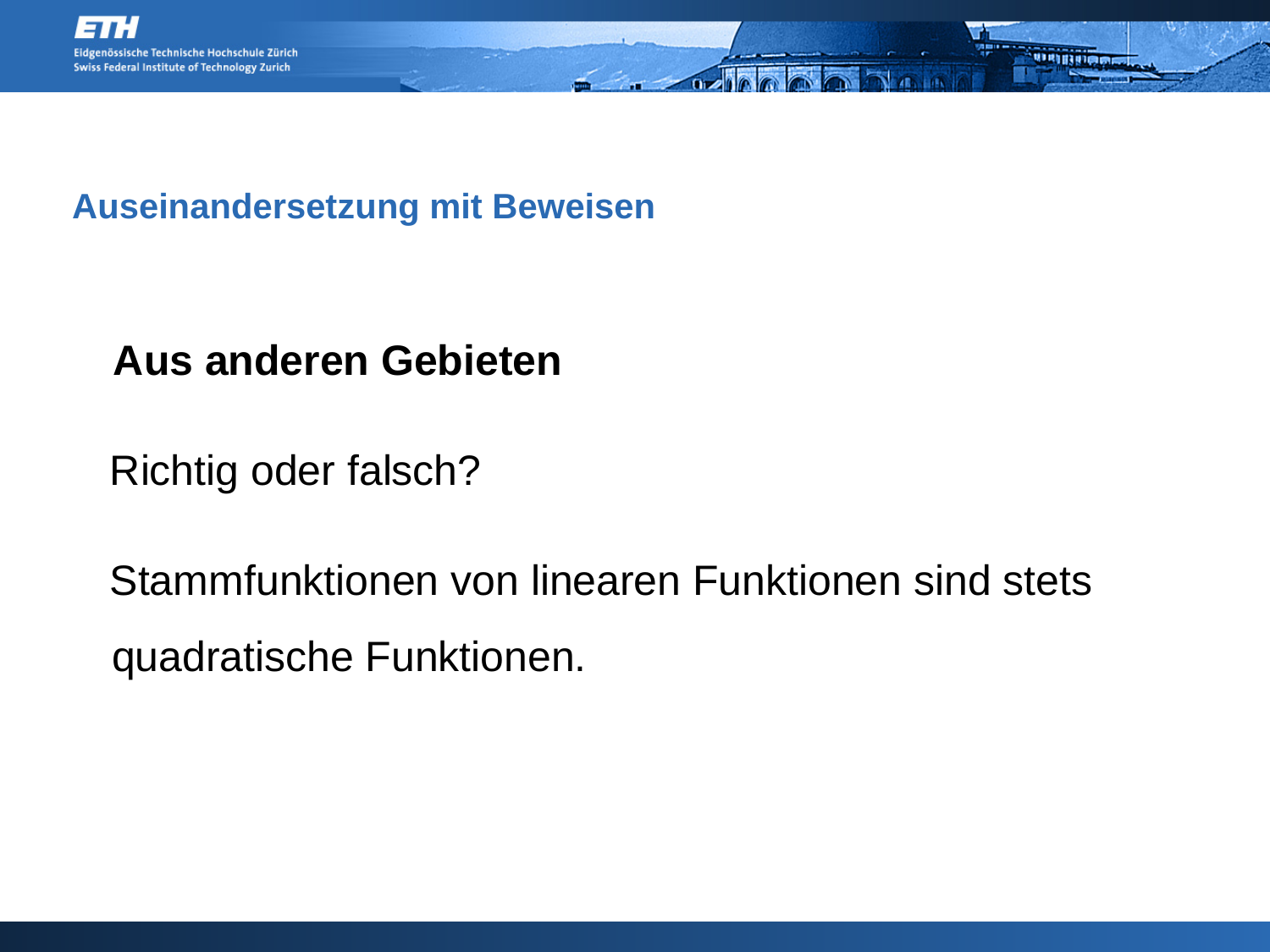

# Auseinandersetzung mit Beweisen

    Aus anderen Gebieten
   Richtig oder falsch?
   Stammfunktionen von linearen Funktionen sind stets quadratische Funktionen.